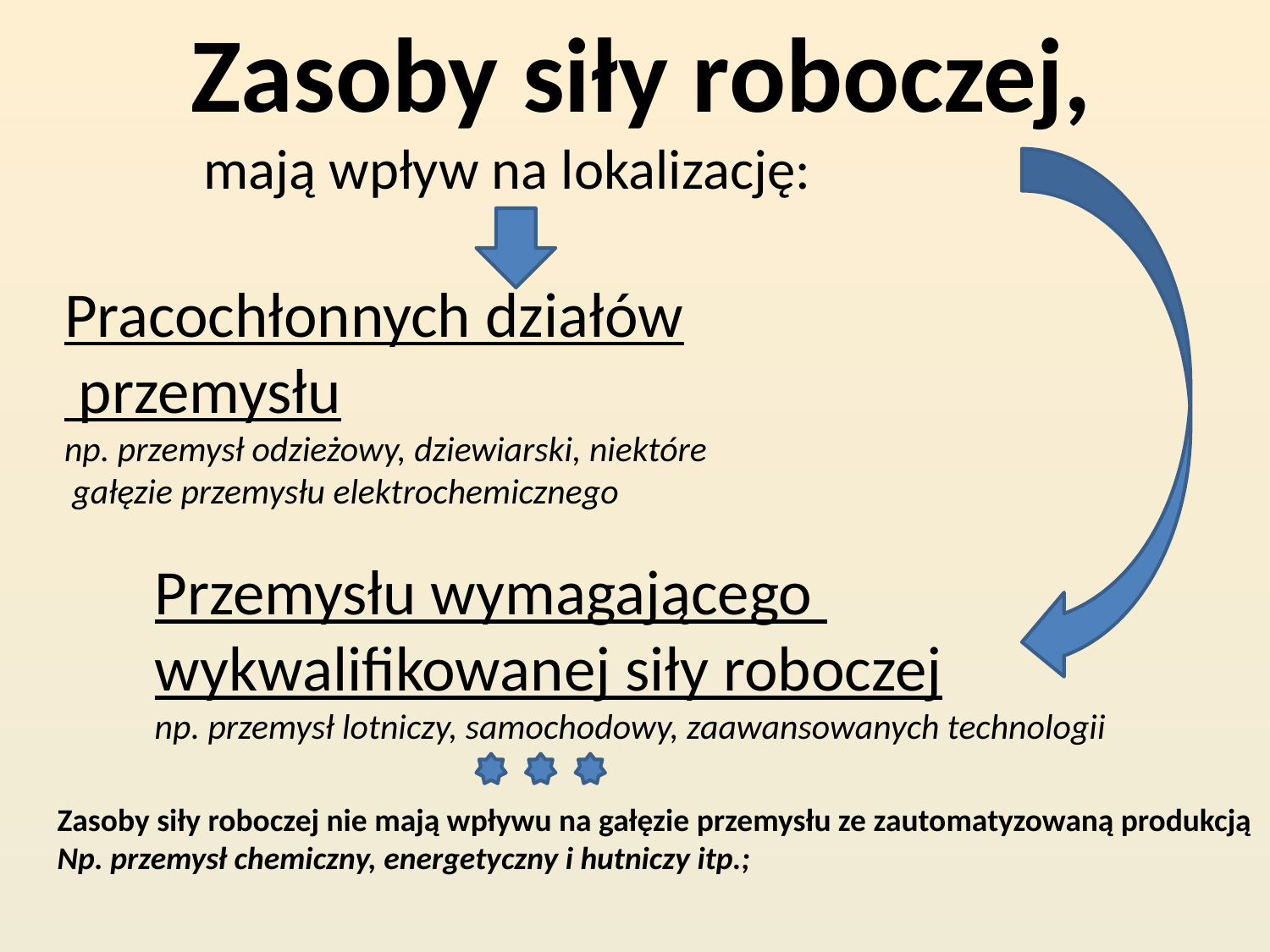

Zasoby siły roboczej,
 mają wpływ na lokalizację:

Pracochłonnych działów
 przemysłu
np. przemysł odzieżowy, dziewiarski, niektóre
 gałęzie przemysłu elektrochemicznego
Przemysłu wymagającego
wykwalifikowanej siły roboczej
np. przemysł lotniczy, samochodowy, zaawansowanych technologii

Zasoby siły roboczej nie mają wpływu na gałęzie przemysłu ze zautomatyzowaną produkcją
Np. przemysł chemiczny, energetyczny i hutniczy itp.;